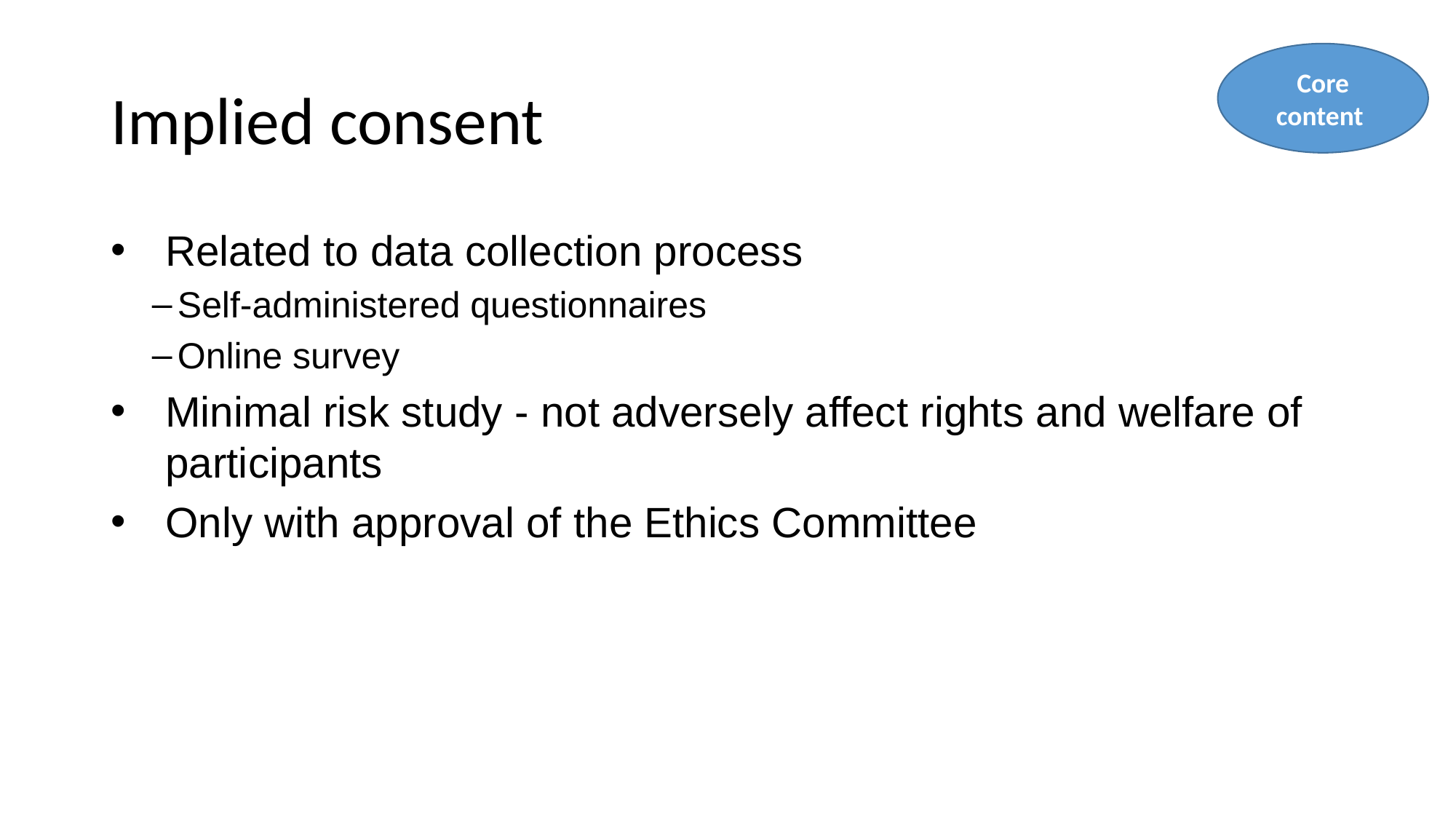

# Implied consent
Core content
Related to data collection process
Self-administered questionnaires
Online survey
Minimal risk study - not adversely affect rights and welfare of participants
Only with approval of the Ethics Committee